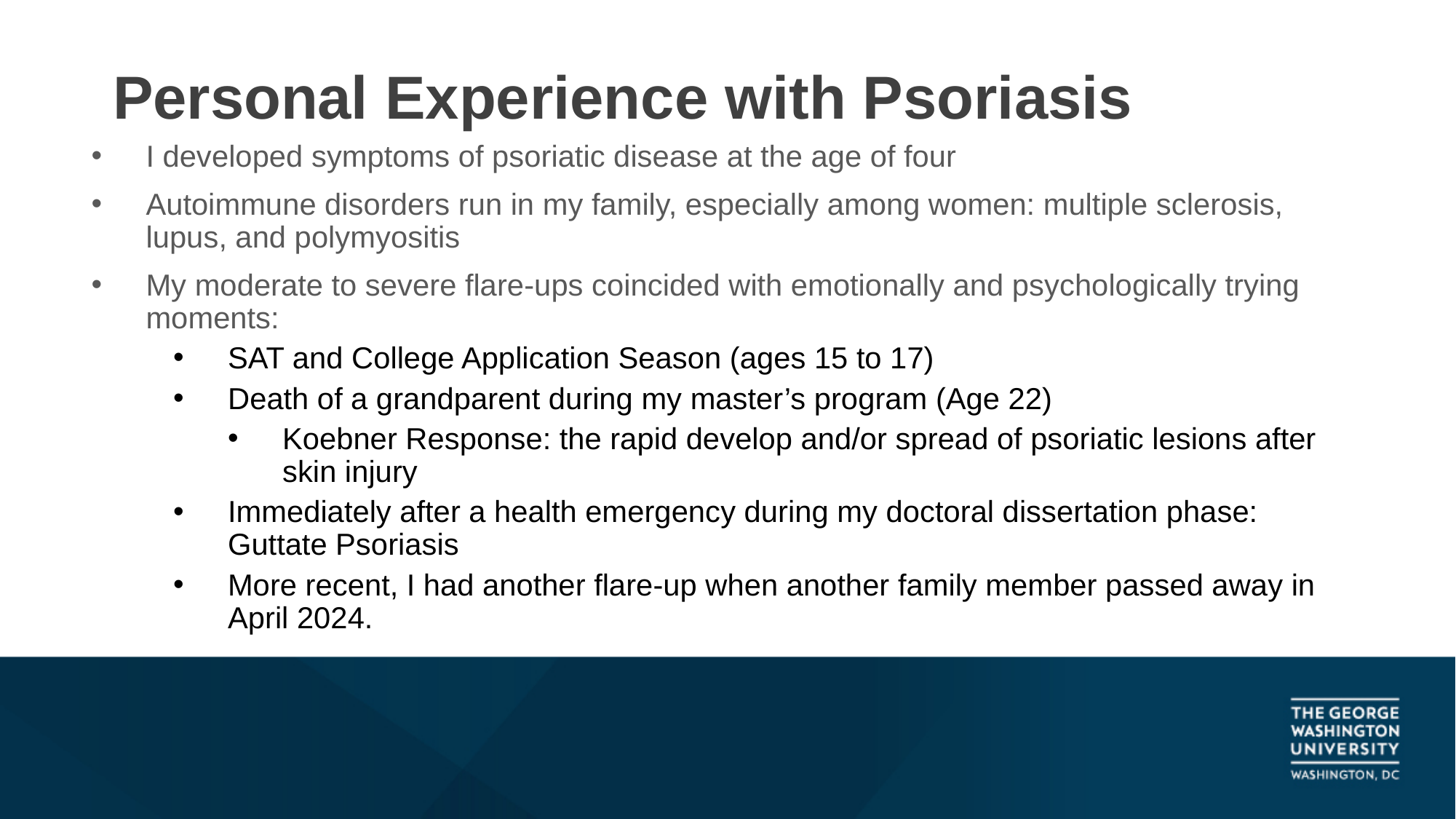

# Personal Experience with Psoriasis
I developed symptoms of psoriatic disease at the age of four
Autoimmune disorders run in my family, especially among women: multiple sclerosis, lupus, and polymyositis
My moderate to severe flare-ups coincided with emotionally and psychologically trying moments:
SAT and College Application Season (ages 15 to 17)
Death of a grandparent during my master’s program (Age 22)
Koebner Response: the rapid develop and/or spread of psoriatic lesions after skin injury
Immediately after a health emergency during my doctoral dissertation phase: Guttate Psoriasis
More recent, I had another flare-up when another family member passed away in April 2024.